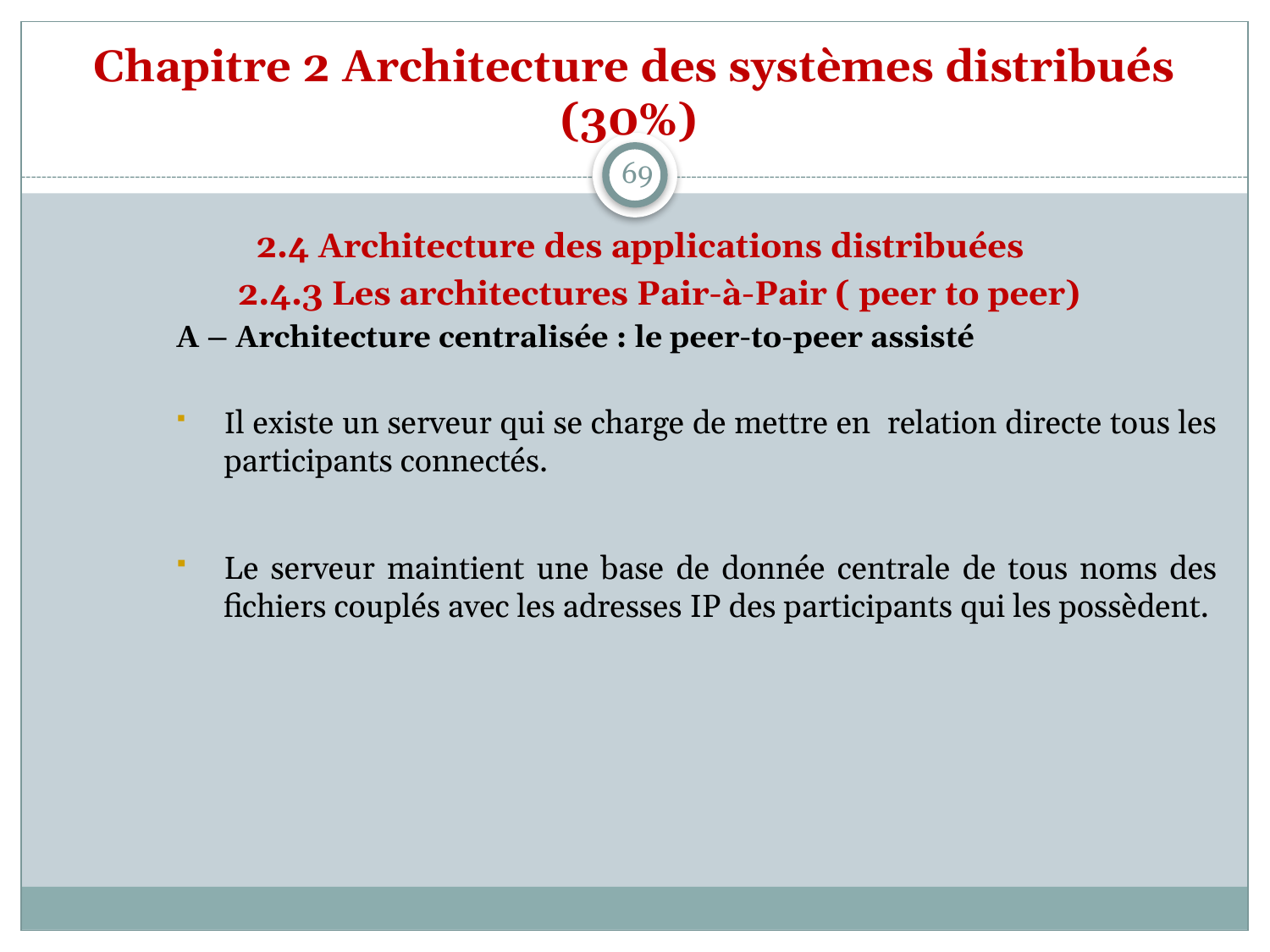

# Chapitre 2 Architecture des systèmes distribués (30%)
69
2.4 Architecture des applications distribuées
2.4.3 Les architectures Pair-à-Pair ( peer to peer)
A – Architecture centralisée : le peer-to-peer assisté

Il existe un serveur qui se charge de mettre en  relation directe tous les participants connectés.

Le serveur maintient une base de donnée centrale de tous noms des fichiers couplés avec les adresses IP des participants qui les possèdent.